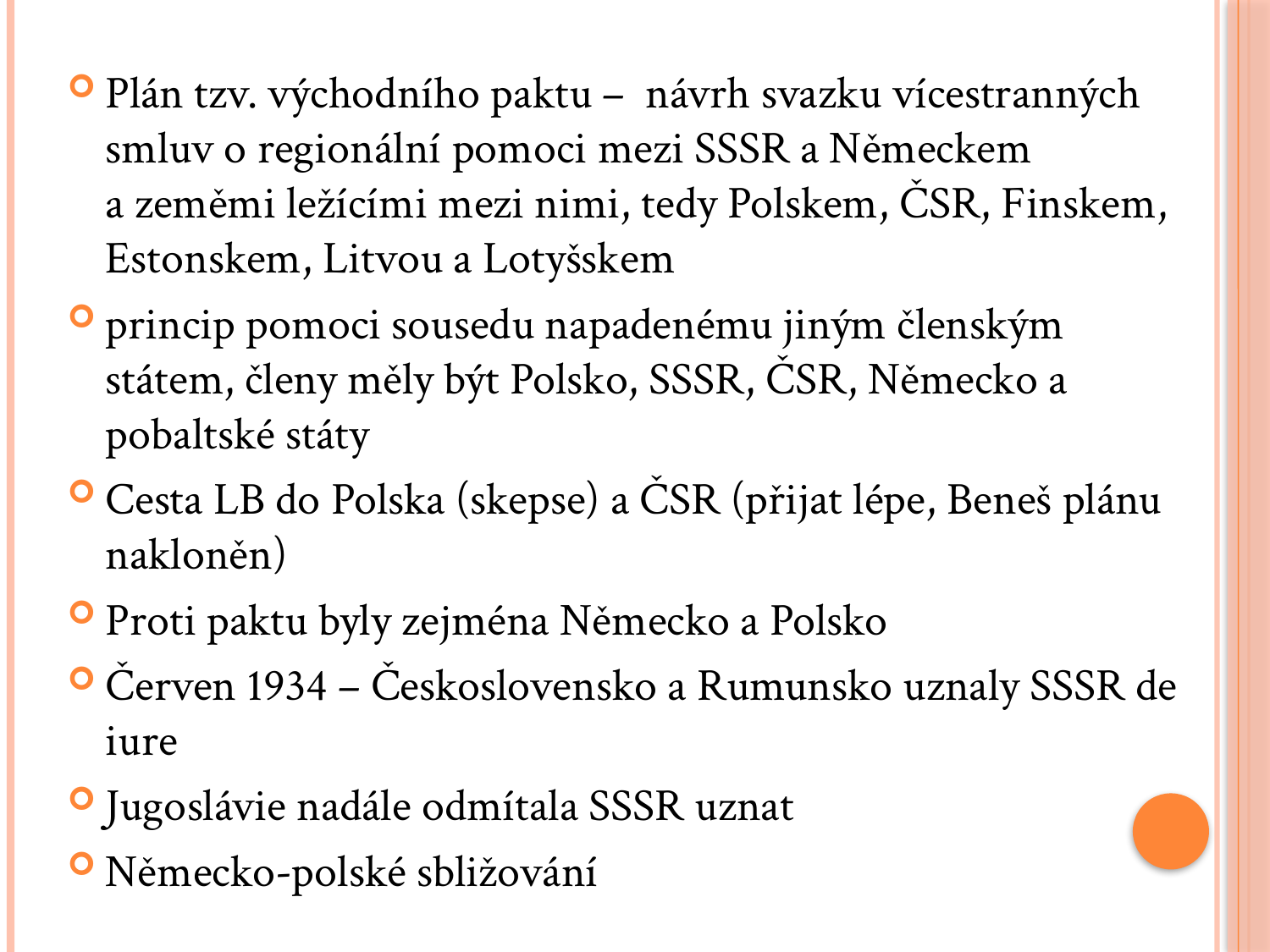

Plán tzv. východního paktu –  návrh svazku vícestranných smluv o regionální pomoci mezi SSSR a Německem a zeměmi ležícími mezi nimi, tedy Polskem, ČSR, Finskem, Estonskem, Litvou a Lotyšskem
princip pomoci sousedu napadenému jiným členským státem, členy měly být Polsko, SSSR, ČSR, Německo a pobaltské státy
Cesta LB do Polska (skepse) a ČSR (přijat lépe, Beneš plánu nakloněn)
Proti paktu byly zejména Německo a Polsko
Červen 1934 – Československo a Rumunsko uznaly SSSR de iure
Jugoslávie nadále odmítala SSSR uznat
Německo-polské sbližování